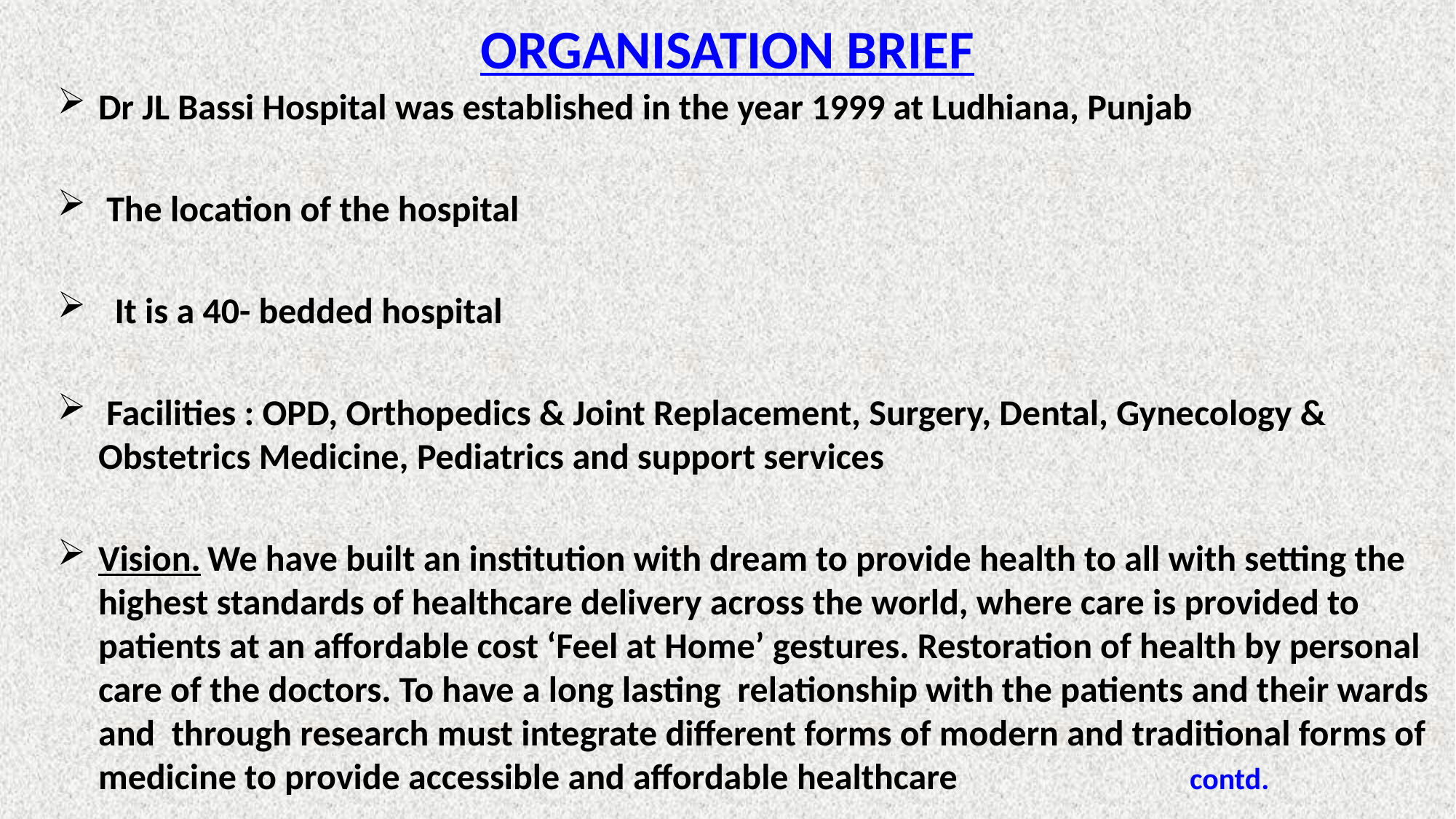

# ORGANISATION BRIEF
Dr JL Bassi Hospital was established in the year 1999 at Ludhiana, Punjab

 The location of the hospital

  It is a 40- bedded hospital

 Facilities : OPD, Orthopedics & Joint Replacement, Surgery, Dental, Gynecology & Obstetrics Medicine, Pediatrics and support services

Vision.	We have built an institution with dream to provide health to all with setting the highest standards of healthcare delivery across the world, where care is provided to patients at an affordable cost ‘Feel at Home’ gestures. Restoration of health by personal  care of the doctors. To have a long lasting  relationship with the patients and their wards and  through research must integrate different forms of modern and traditional forms of medicine to provide accessible and affordable healthcare 			contd.